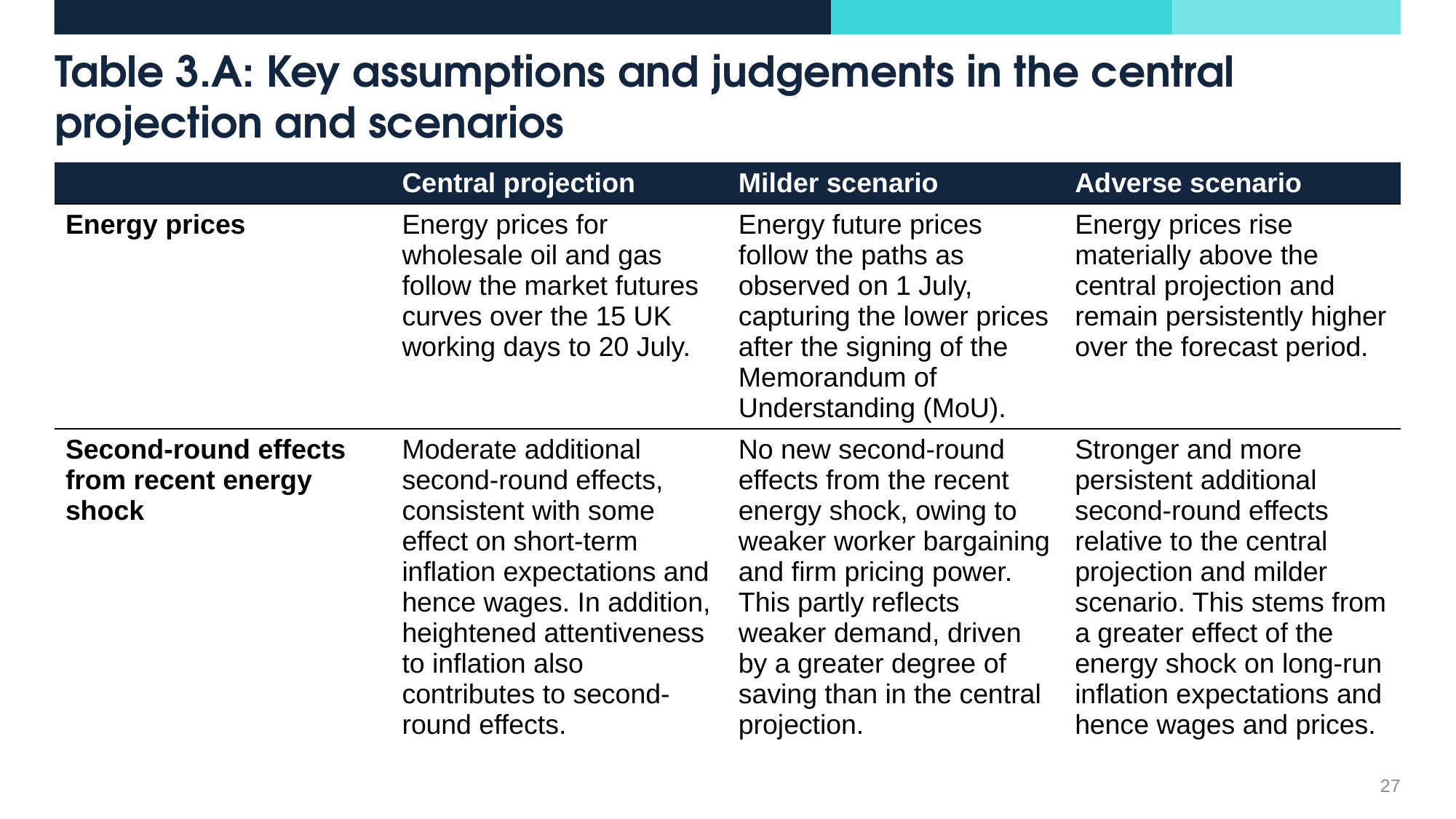

# Table 3.A: Key assumptions and judgements in the central projection and scenarios
|  | Central projection | Milder scenario | Adverse scenario |
| --- | --- | --- | --- |
| Energy prices | Energy prices for wholesale oil and gas follow the market futures curves over the 15 UK working days to 20 July. | Energy future prices follow the paths as observed on 1 July, capturing the lower prices after the signing of the Memorandum of Understanding (MoU). | Energy prices rise materially above the central projection and remain persistently higher over the forecast period. |
| Second-round effects from recent energy shock | Moderate additional second-round effects, consistent with some effect on short-term inflation expectations and hence wages. In addition, heightened attentiveness to inflation also contributes to second-round effects. | No new second-round effects from the recent energy shock, owing to weaker worker bargaining and firm pricing power. This partly reflects weaker demand, driven by a greater degree of saving than in the central projection. | Stronger and more persistent additional second-round effects relative to the central projection and milder scenario. This stems from a greater effect of the energy shock on long-run inflation expectations and hence wages and prices. |
27